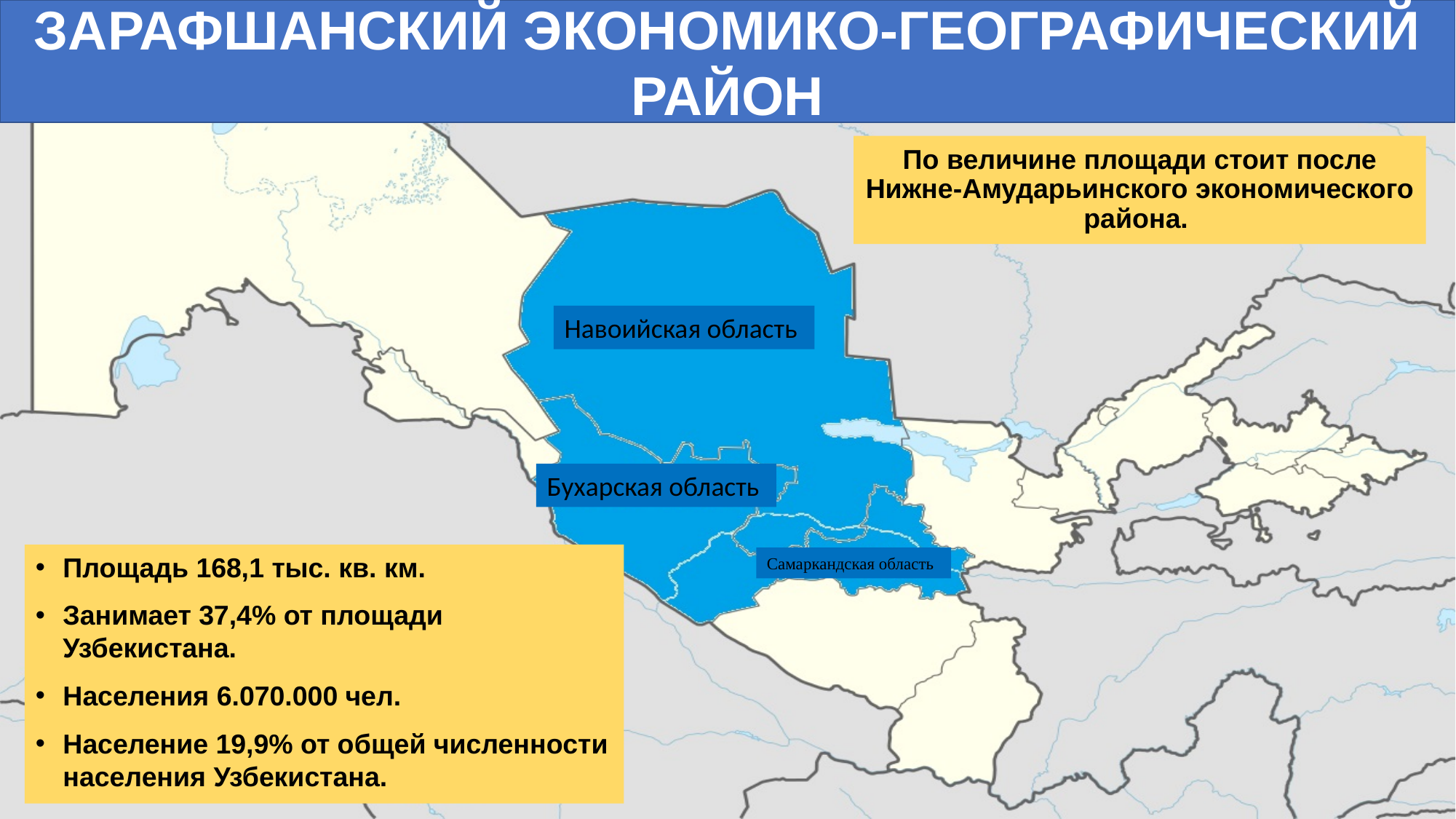

ЗАРАФШАНСКИЙ ЭКОНОМИКО-ГЕОГРАФИЧЕСКИЙ РАЙОН
# По величине площади стоит после Нижне-Амударьинского экономического района.
Навоийская область
Бухарская область
Площадь 168,1 тыс. кв. км.
Занимает 37,4% от площади Узбекистана.
Населения 6.070.000 чел.
Население 19,9% от общей численности населения Узбекистана.
Самаркандская область